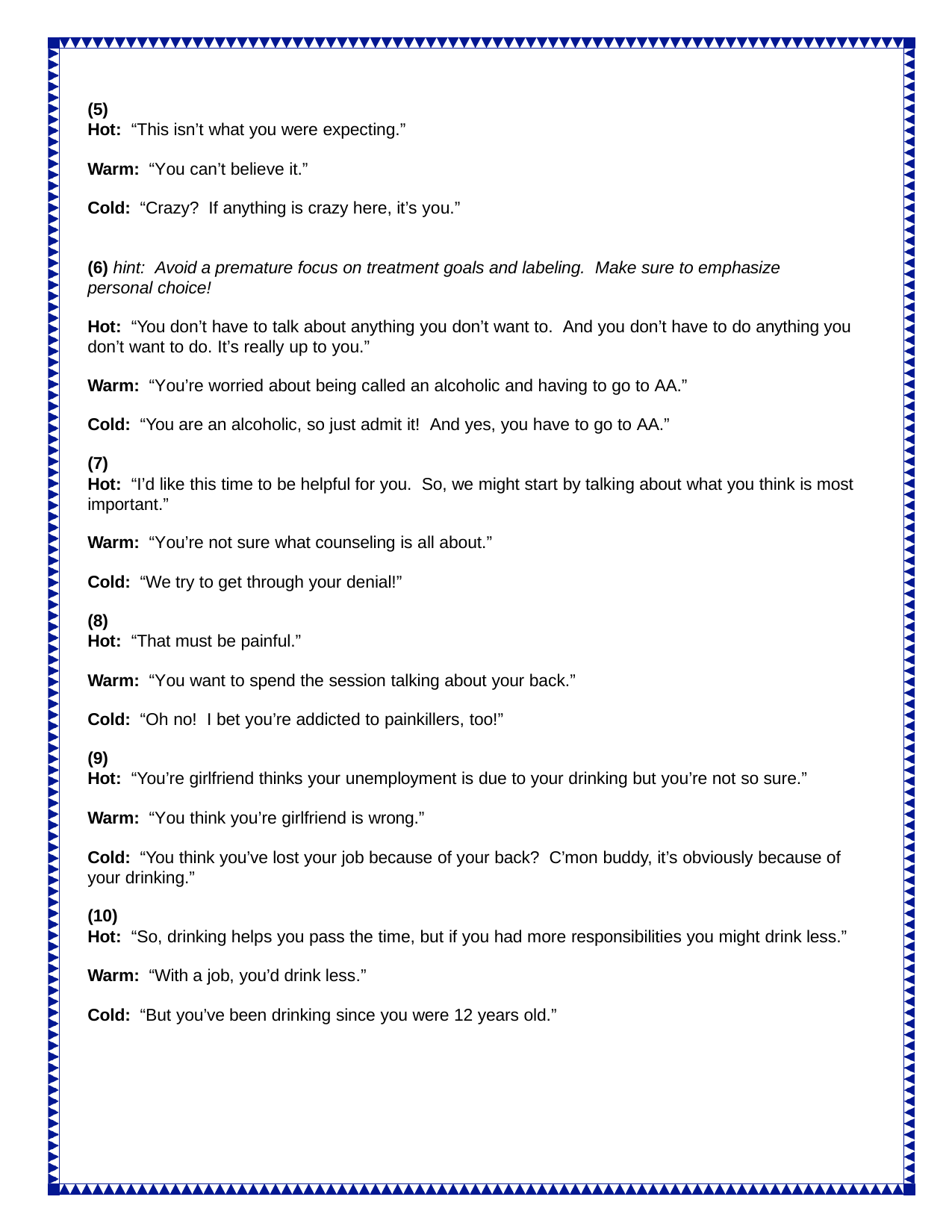

(5)
Hot:  “This isn’t what you were expecting.”

Warm:  “You can’t believe it.”

Cold:  “Crazy?  If anything is crazy here, it’s you.”

(6) hint:  Avoid a premature focus on treatment goals and labeling.  Make sure to emphasize personal choice!

Hot:  “You don’t have to talk about anything you don’t want to.  And you don’t have to do anything you don’t want to do. It’s really up to you.”

Warm:  “You’re worried about being called an alcoholic and having to go to AA.”

Cold:  “You are an alcoholic, so just admit it!  And yes, you have to go to AA.”

(7)
Hot:  “I’d like this time to be helpful for you.  So, we might start by talking about what you think is most important.”

Warm:  “You’re not sure what counseling is all about.”

Cold:  “We try to get through your denial!”

(8)
Hot:  “That must be painful.”

Warm:  “You want to spend the session talking about your back.”

Cold:  “Oh no!  I bet you’re addicted to painkillers, too!”

(9)
Hot:  “You’re girlfriend thinks your unemployment is due to your drinking but you’re not so sure.”

Warm:  “You think you’re girlfriend is wrong.”

Cold:  “You think you’ve lost your job because of your back?  C’mon buddy, it’s obviously because of your drinking.”

(10)
Hot:  “So, drinking helps you pass the time, but if you had more responsibilities you might drink less.”

Warm:  “With a job, you’d drink less.”

Cold:  “But you’ve been drinking since you were 12 years old.”